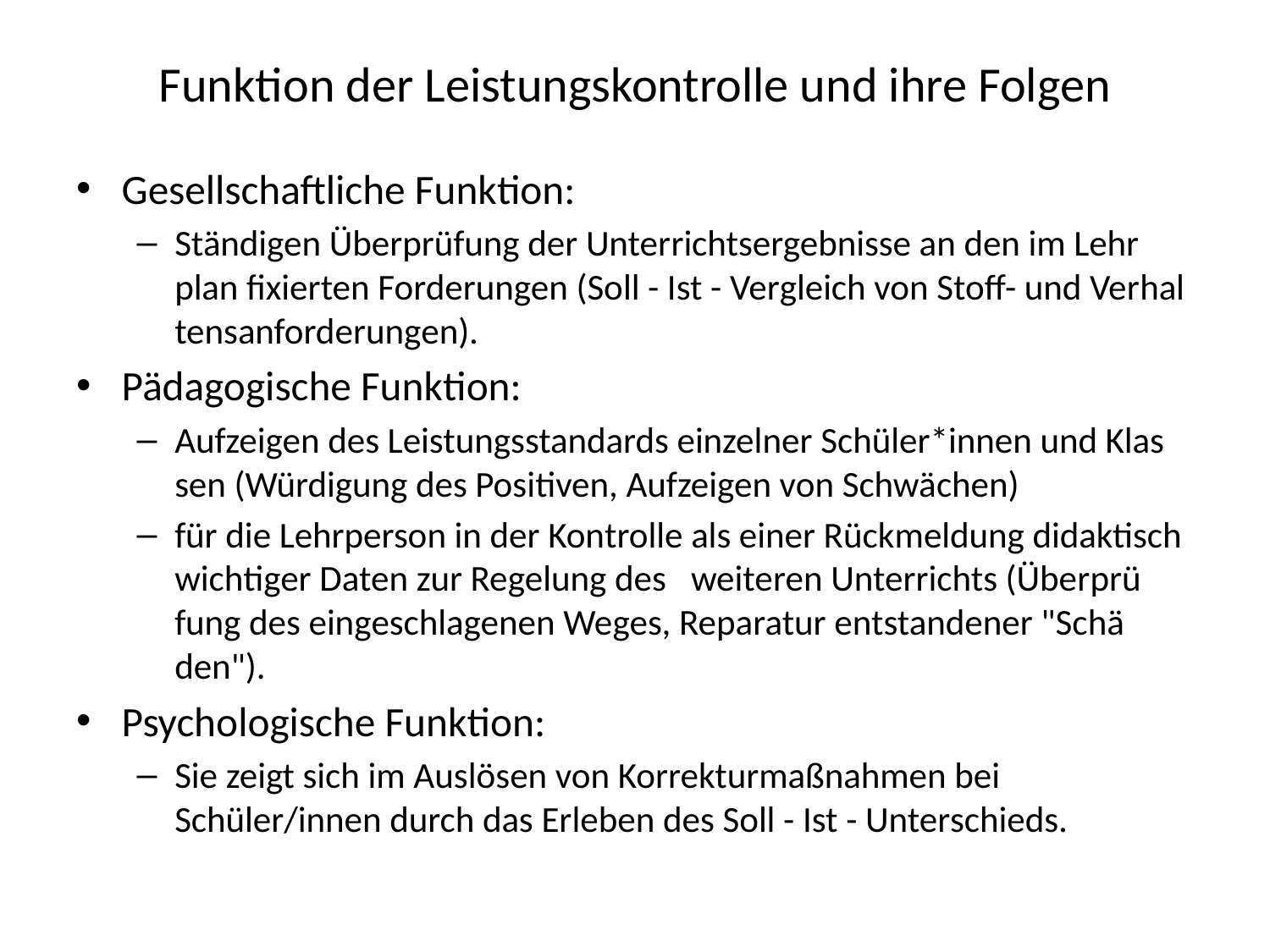

# Funk­tion der Leis­tungs­kon­trolle und ihre Folgen
Ge­sell­schaft­liche Funk­tion:
Stän­digen Über­prü­fung der Unter­richtsergeb­nisse an den im Lehr­plan fixier­ten Forde­rungen (Soll - Ist - Ver­gleich von Stoff- und Ver­hal­tens­anforde­rungen).
Pädago­gische Funk­tion:
Auf­zeigen des Leis­tungs­stan­dards einzel­ner Schü­ler*innen und Klas­sen (Würdi­gung des Posi­tiven, Auf­zeigen von Schwä­chen)
für die Lehrperson in der Kon­trolle als einer Rück­mel­dung didak­tisch wich­tiger Daten zur Rege­lung des   weite­ren Unter­richts (Über­prü­fung des ein­geschla­genen Weges, Repa­ratur ent­stan­dener "Schä­den").
Psycho­logi­sche Funk­tion:
Sie zeigt sich im Aus­lösen von Kor­rektur­maß­nahmen bei Schü­ler/innen durch das Er­leben des Soll - Ist - Unter­schieds.